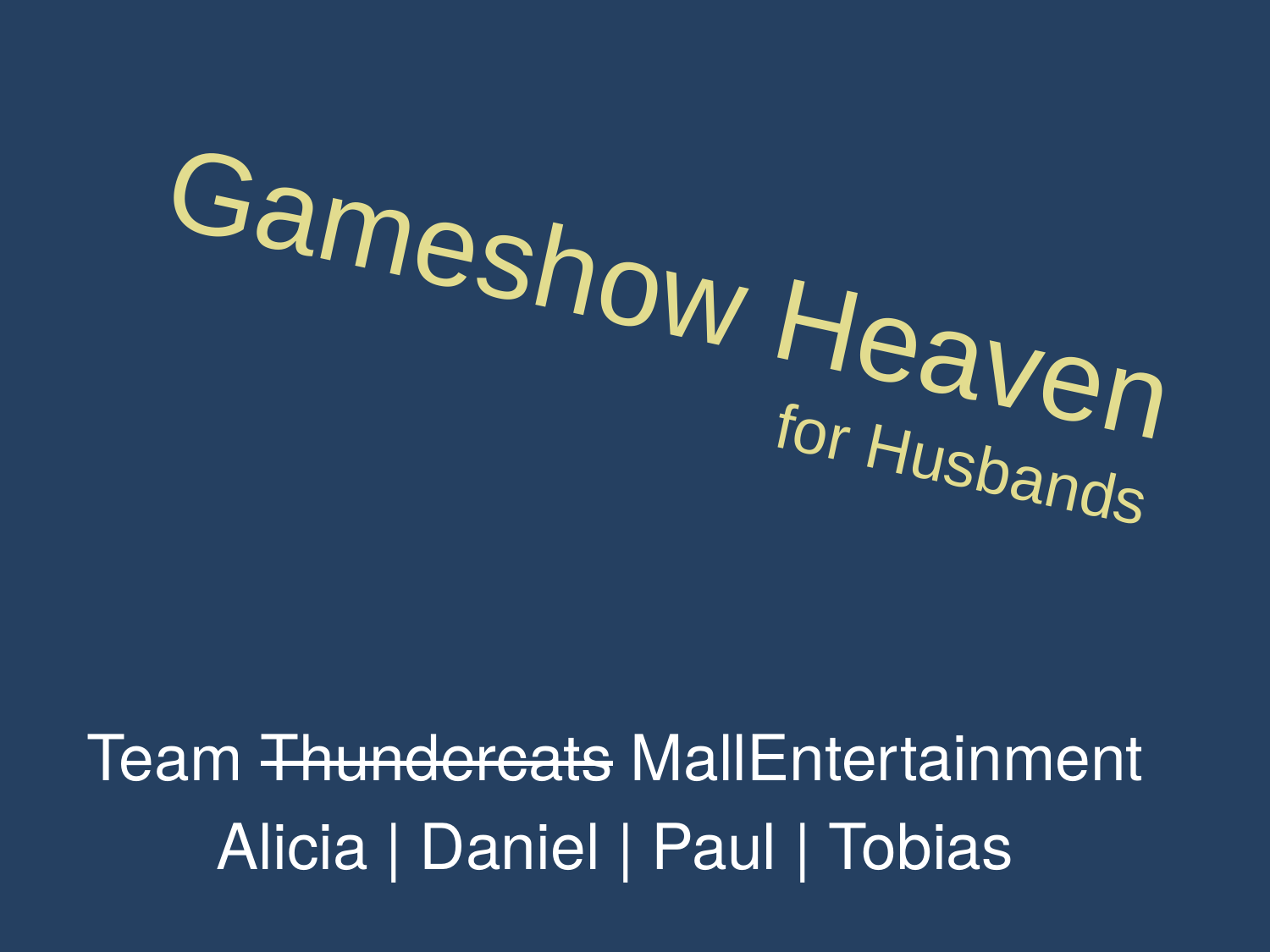

# Gameshow Heaven for Husbands
Team Thundercats MallEntertainment
Alicia | Daniel | Paul | Tobias